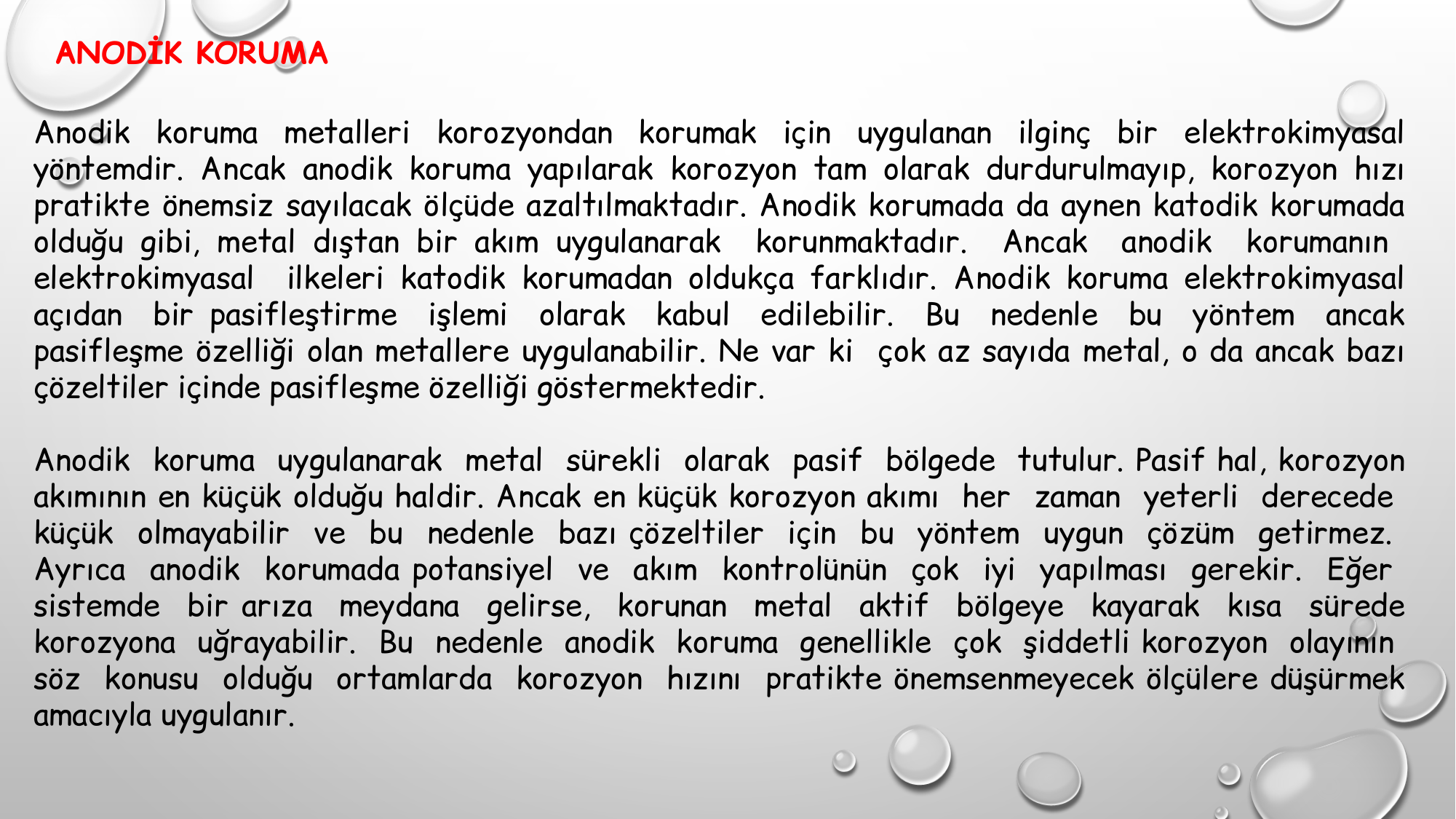

ANODİK KORUMA
Anodik koruma metalleri korozyondan korumak için uygulanan ilginç bir elektrokimyasal yöntemdir. Ancak anodik koruma yapılarak korozyon tam olarak durdurulmayıp, korozyon hızı pratikte önemsiz sayılacak ölçüde azaltılmaktadır. Anodik korumada da aynen katodik korumada olduğu gibi, metal dıştan bir akım uygulanarak  korunmaktadır.  Ancak  anodik  korumanın  elektrokimyasal  ilkeleri katodik korumadan oldukça farklıdır. Anodik koruma elektrokimyasal açıdan  bir pasifleştirme  işlemi  olarak  kabul  edilebilir.  Bu  nedenle  bu  yöntem  ancak pasifleşme özelliği olan metallere uygulanabilir. Ne var ki  çok az sayıda metal, o da ancak bazı çözeltiler içinde pasifleşme özelliği göstermektedir.

Anodik  koruma  uygulanarak  metal  sürekli  olarak  pasif  bölgede  tutulur. Pasif hal, korozyon akımının en küçük olduğu haldir. Ancak en küçük korozyon akımı  her  zaman  yeterli  derecede  küçük  olmayabilir  ve  bu  nedenle  bazı çözeltiler  için  bu  yöntem  uygun  çözüm  getirmez.  Ayrıca  anodik  korumada potansiyel  ve  akım  kontrolünün  çok  iyi  yapılması  gerekir.  Eğer  sistemde  bir arıza  meydana  gelirse,  korunan  metal  aktif  bölgeye  kayarak  kısa  sürede korozyona  uğrayabilir.  Bu  nedenle  anodik  koruma  genellikle  çok  şiddetli korozyon  olayının  söz  konusu  olduğu  ortamlarda  korozyon  hızını  pratikte önemsenmeyecek ölçülere düşürmek amacıyla uygulanır.